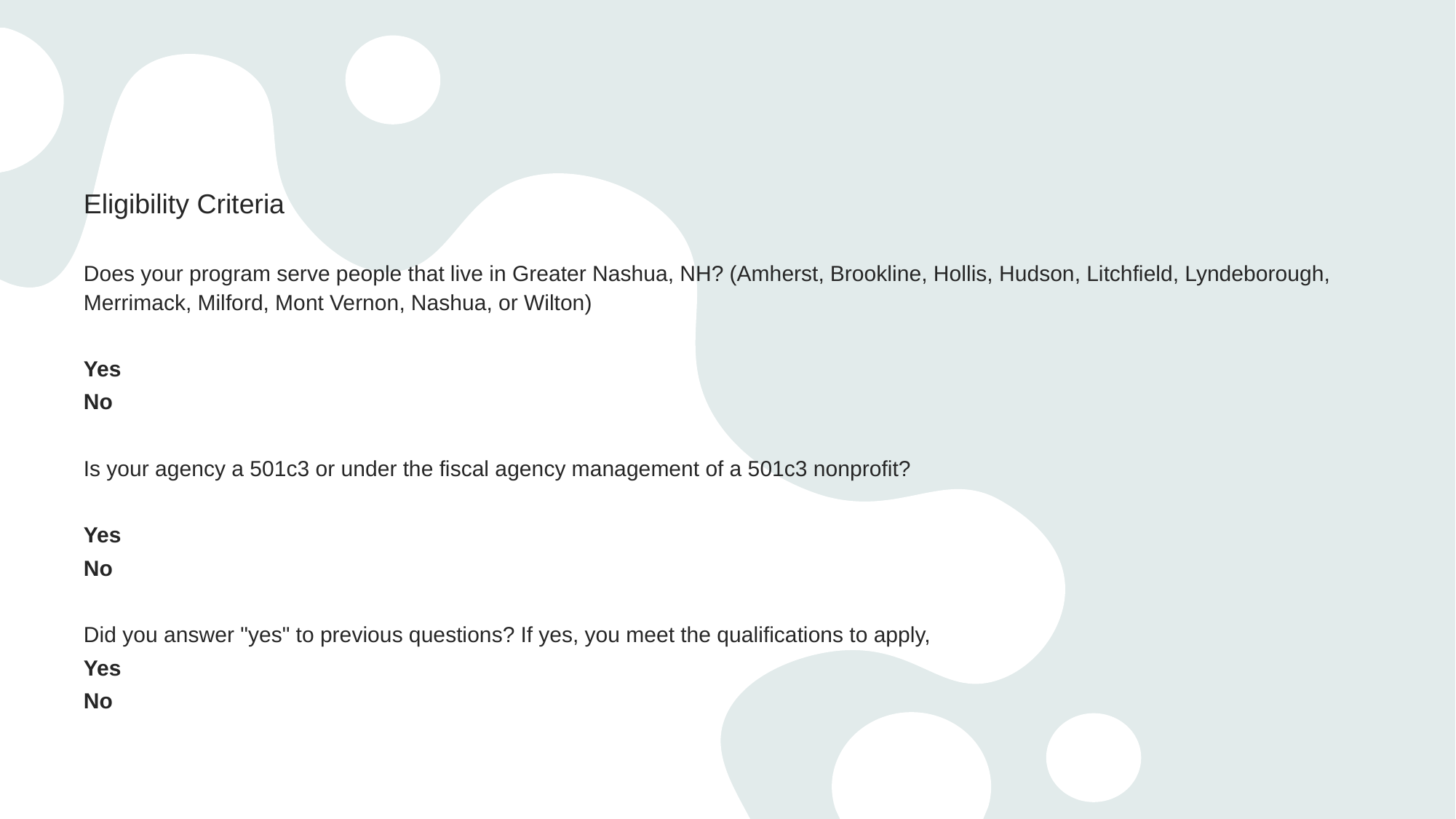

# Eligibility Criteria
Does your program serve people that live in Greater Nashua, NH? (Amherst, Brookline, Hollis, Hudson, Litchfield, Lyndeborough, Merrimack, Milford, Mont Vernon, Nashua, or Wilton)

Yes
No

Is your agency a 501c3 or under the fiscal agency management of a 501c3 nonprofit?

Yes
No

Did you answer "yes" to previous questions? If yes, you meet the qualifications to apply,
Yes
No